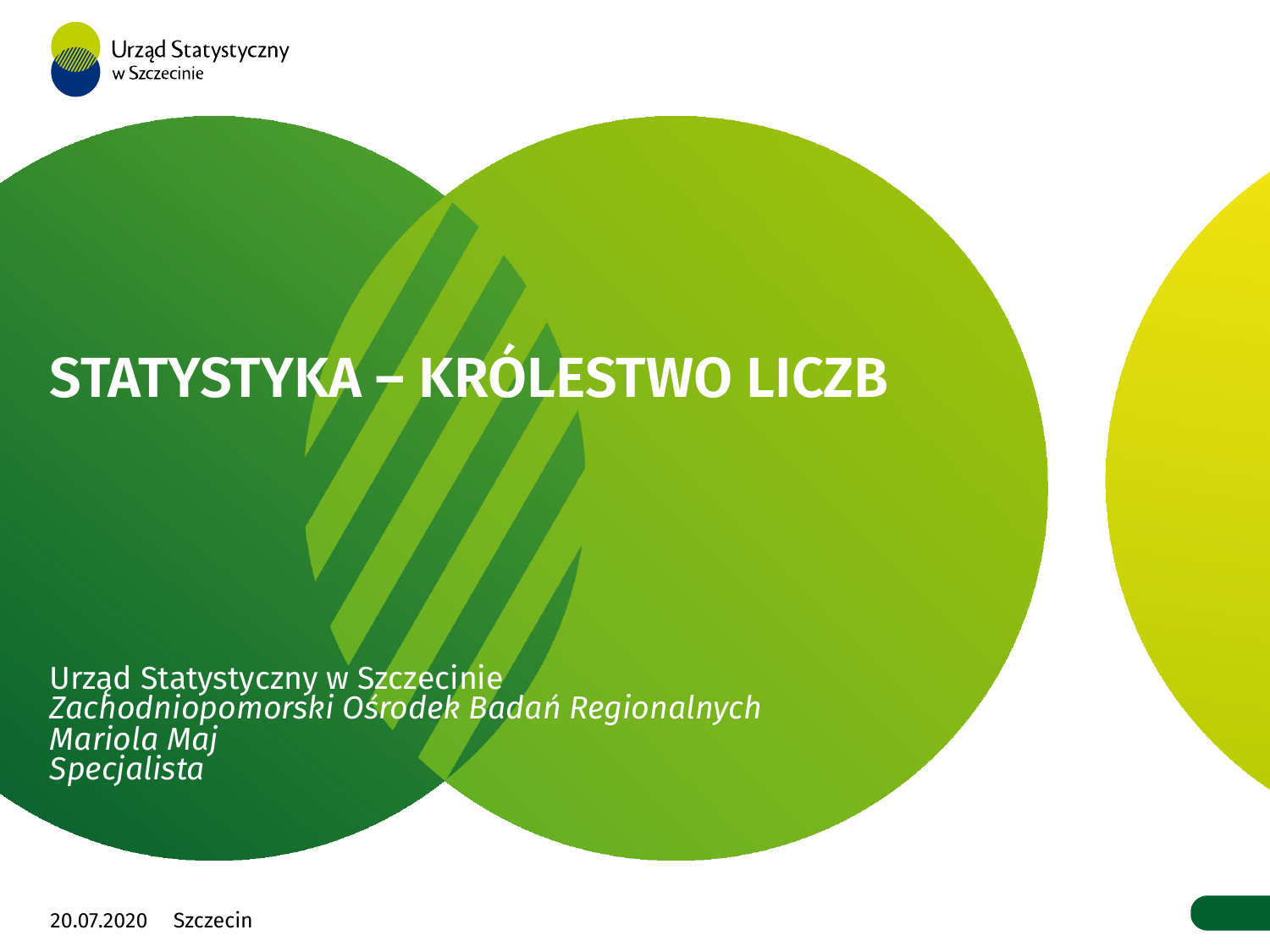

STATYSTYKA – KRÓLESTWO LICZB

Urząd Statystyczny w Szczecinie
Zachodniopomorski Ośrodek Badań Regionalnych
Mariola Maj
Specjalista